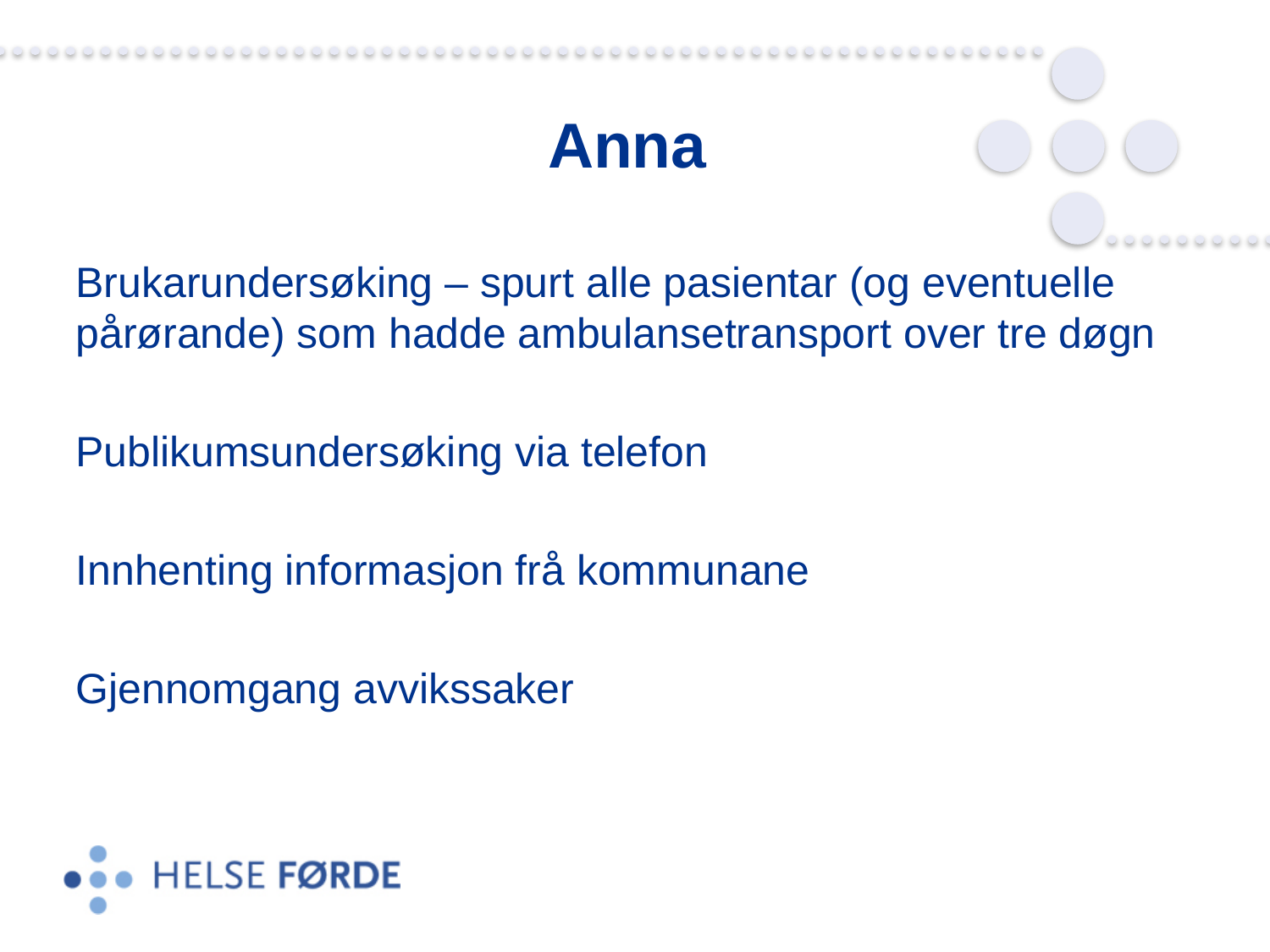

# Anna

Brukarundersøking – spurt alle pasientar (og eventuelle pårørande) som hadde ambulansetransport over tre døgn

Publikumsundersøking via telefon

Innhenting informasjon frå kommunane

Gjennomgang avvikssaker